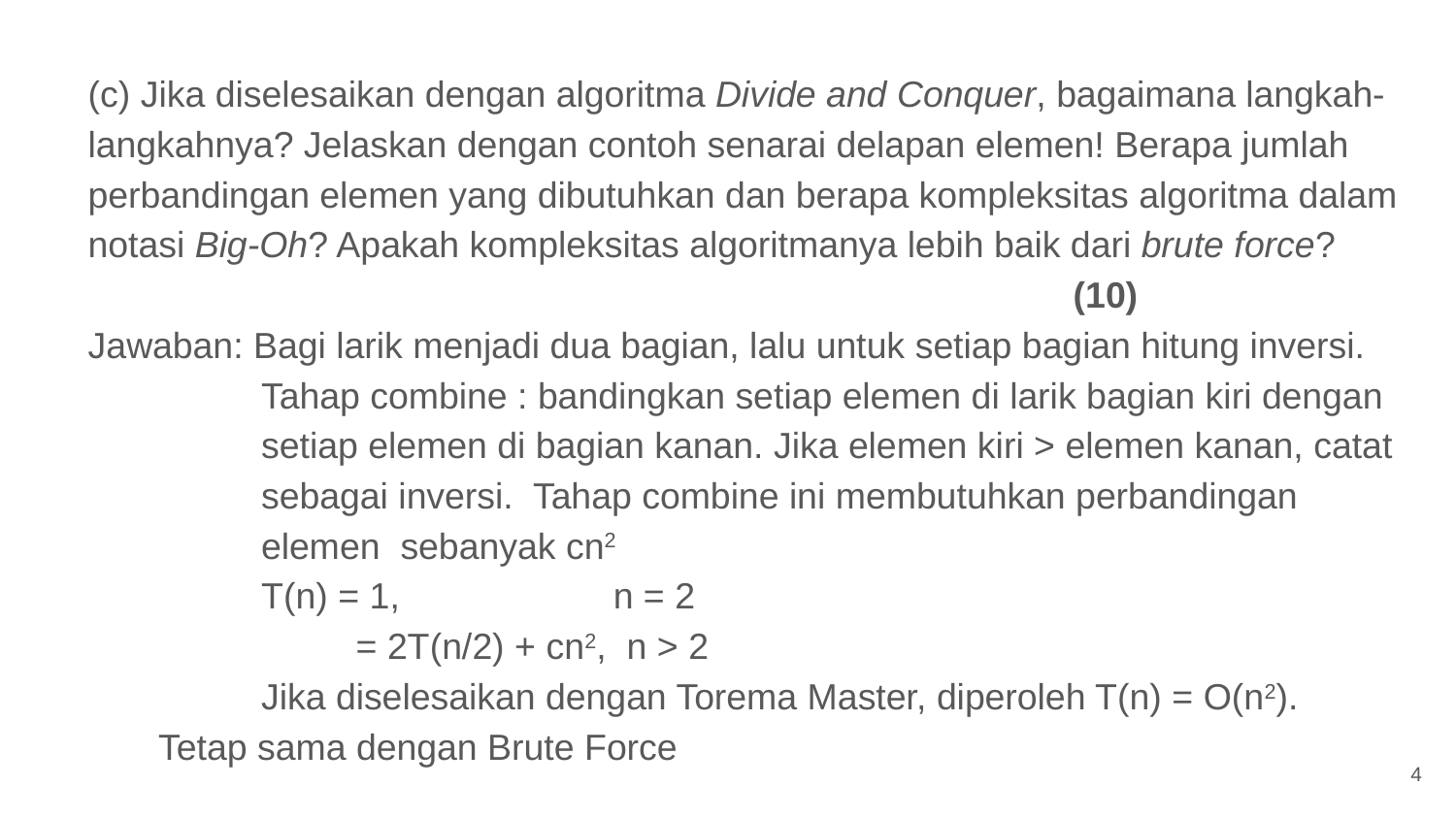

(c) Jika diselesaikan dengan algoritma Divide and Conquer, bagaimana langkah-langkahnya? Jelaskan dengan contoh senarai delapan elemen! Berapa jumlah perbandingan elemen yang dibutuhkan dan berapa kompleksitas algoritma dalam notasi Big-Oh? Apakah kompleksitas algoritmanya lebih baik dari brute force?						           (10)
Jawaban: Bagi larik menjadi dua bagian, lalu untuk setiap bagian hitung inversi.
                 Tahap combine : bandingkan setiap elemen di larik bagian kiri dengan
                 setiap elemen di bagian kanan. Jika elemen kiri > elemen kanan, catat
                 sebagai inversi.  Tahap combine ini membutuhkan perbandingan
                 elemen  sebanyak cn2
                 T(n) = 1,                     n = 2
	            = 2T(n/2) + cn2,  n > 2
                 Jika diselesaikan dengan Torema Master, diperoleh T(n) = O(n2).                 Tetap sama dengan Brute Force

4